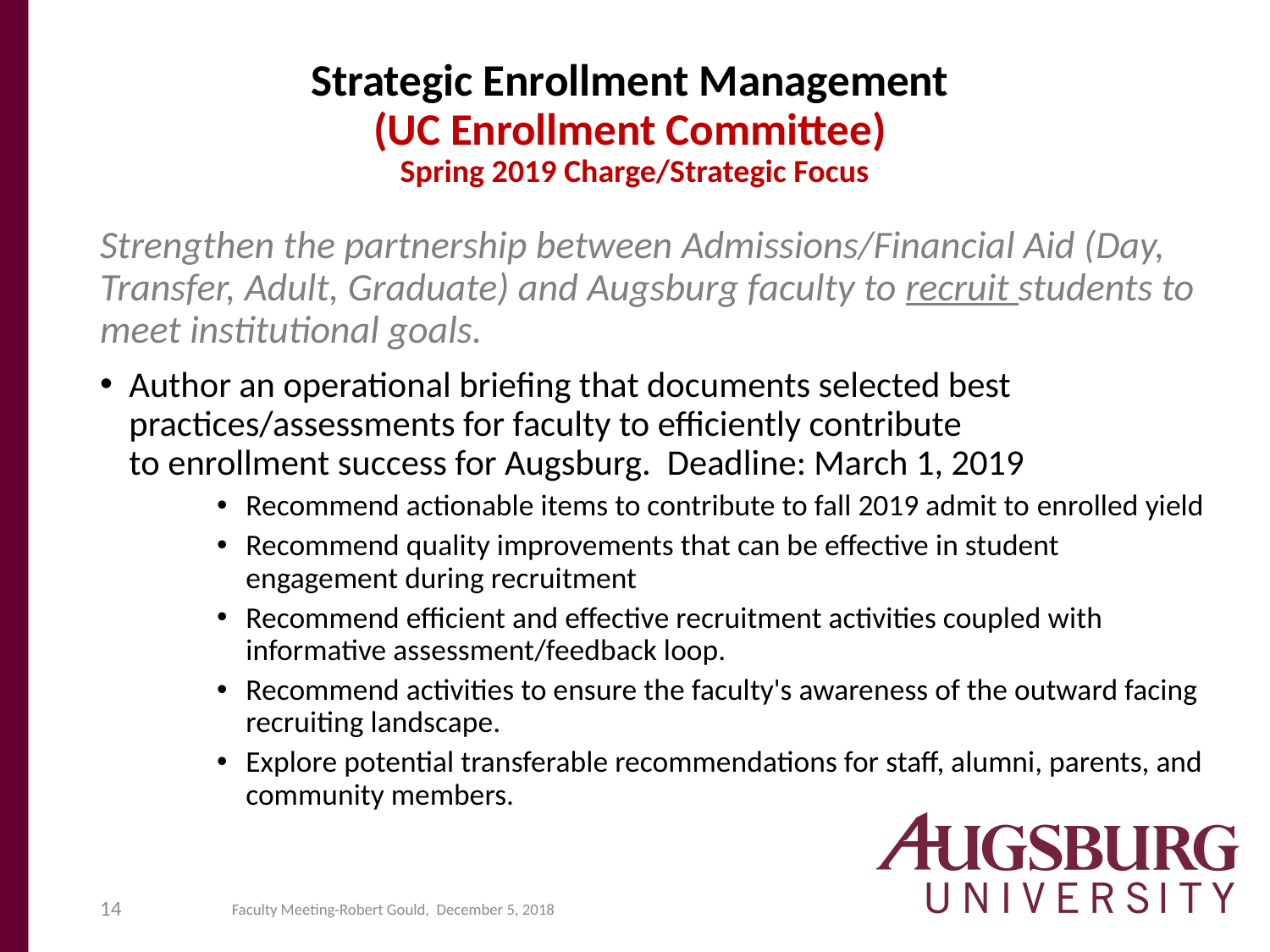

# Strategic Enrollment Management (UC Enrollment Committee) Spring 2019 Charge/Strategic Focus
Strengthen the partnership between Admissions/Financial Aid (Day, Transfer, Adult, Graduate) and Augsburg faculty to recruit students to meet institutional goals.
Author an operational briefing that documents selected best practices/assessments for faculty to efficiently contribute to enrollment success for Augsburg.  Deadline: March 1, 2019
Recommend actionable items to contribute to fall 2019 admit to enrolled yield
Recommend quality improvements that can be effective in student engagement during recruitment
Recommend efficient and effective recruitment activities coupled with informative assessment/feedback loop.
Recommend activities to ensure the faculty's awareness of the outward facing recruiting landscape.
Explore potential transferable recommendations for staff, alumni, parents, and community members.

14
Faculty Meeting-Robert Gould,  December 5, 2018